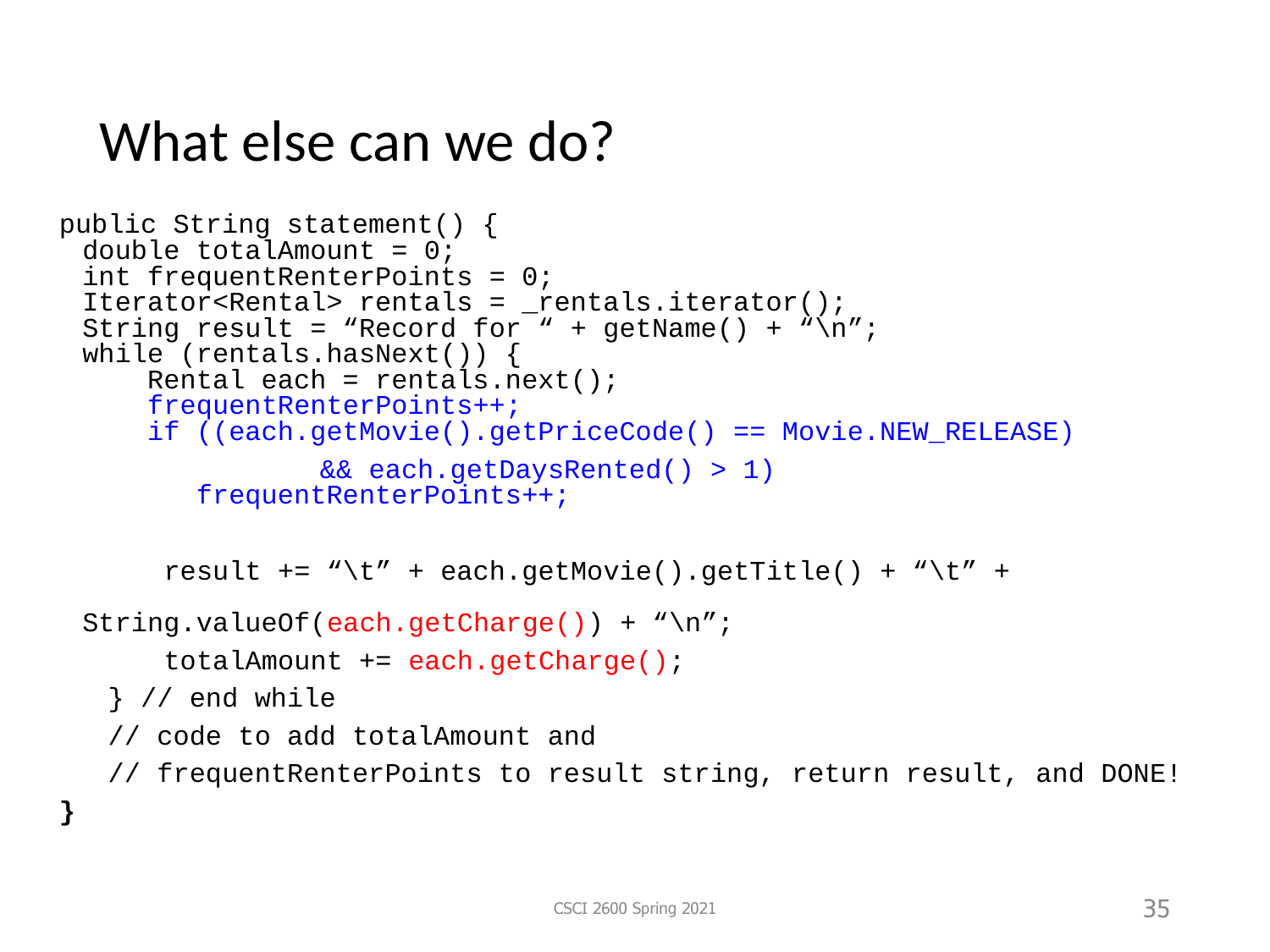

What else can we do?
public String statement() {
double totalAmount = 0;
int frequentRenterPoints = 0;
Iterator<Rental> rentals = _rentals.iterator();
String result = “Record for “ + getName() + “\n”;
while (rentals.hasNext()) {
    Rental each = rentals.next();
    frequentRenterPoints++;
    if ((each.getMovie().getPriceCode() == Movie.NEW_RELEASE)
                && each.getDaysRented() > 1)
       frequentRenterPoints++;

	     result += “\t” + each.getMovie().getTitle() + “\t” +
                                                          				String.valueOf(each.getCharge()) + “\n”;
	     totalAmount += each.getCharge();
   } // end while
   // code to add totalAmount and
   // frequentRenterPoints to result string, return result, and DONE!
}

CSCI 2600 Spring 2021
35